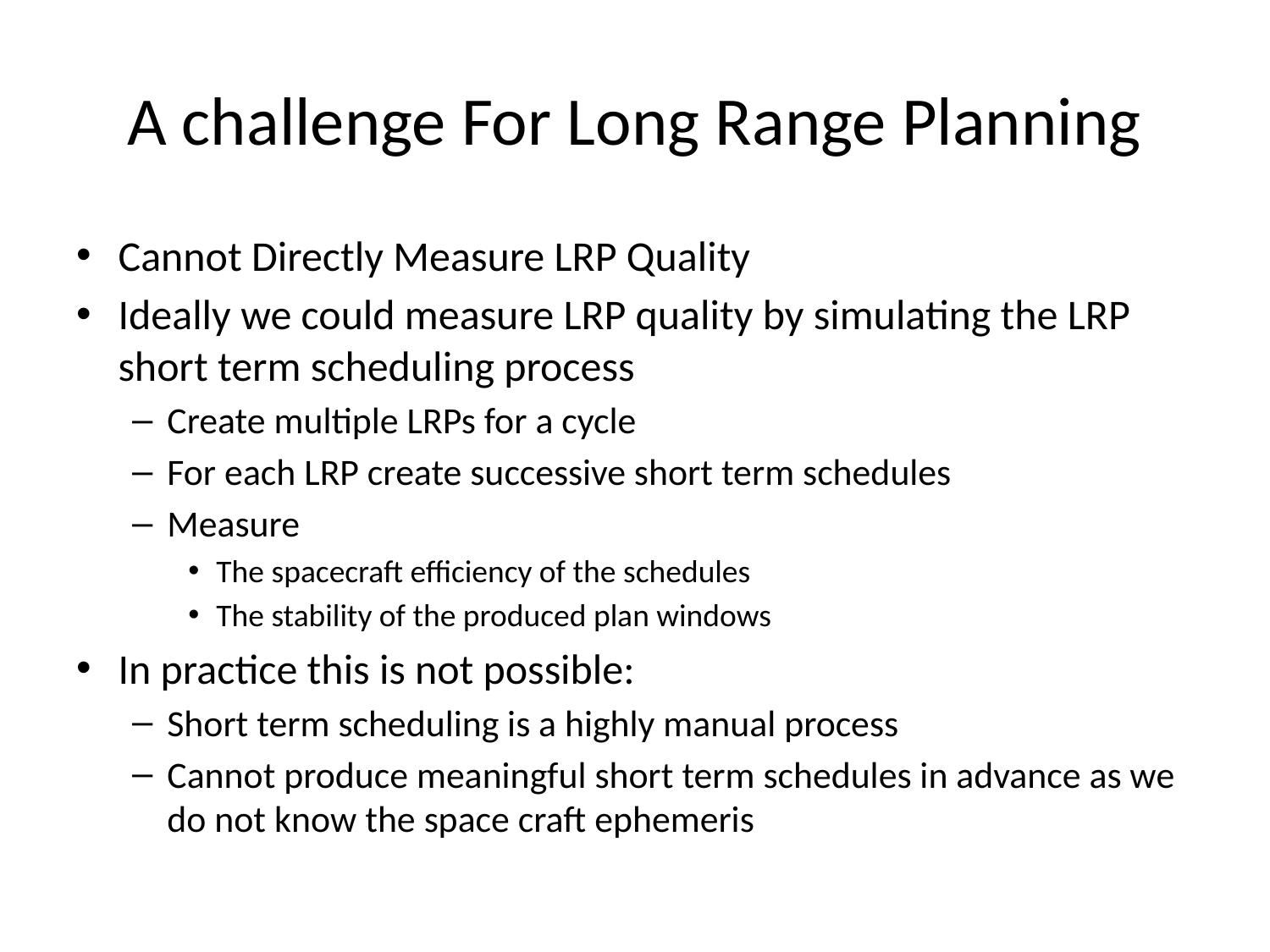

# A challenge For Long Range Planning
Cannot Directly Measure LRP Quality
Ideally we could measure LRP quality by simulating the LRP short term scheduling process
Create multiple LRPs for a cycle
For each LRP create successive short term schedules
Measure
The spacecraft efficiency of the schedules
The stability of the produced plan windows
In practice this is not possible:
Short term scheduling is a highly manual process
Cannot produce meaningful short term schedules in advance as we do not know the space craft ephemeris